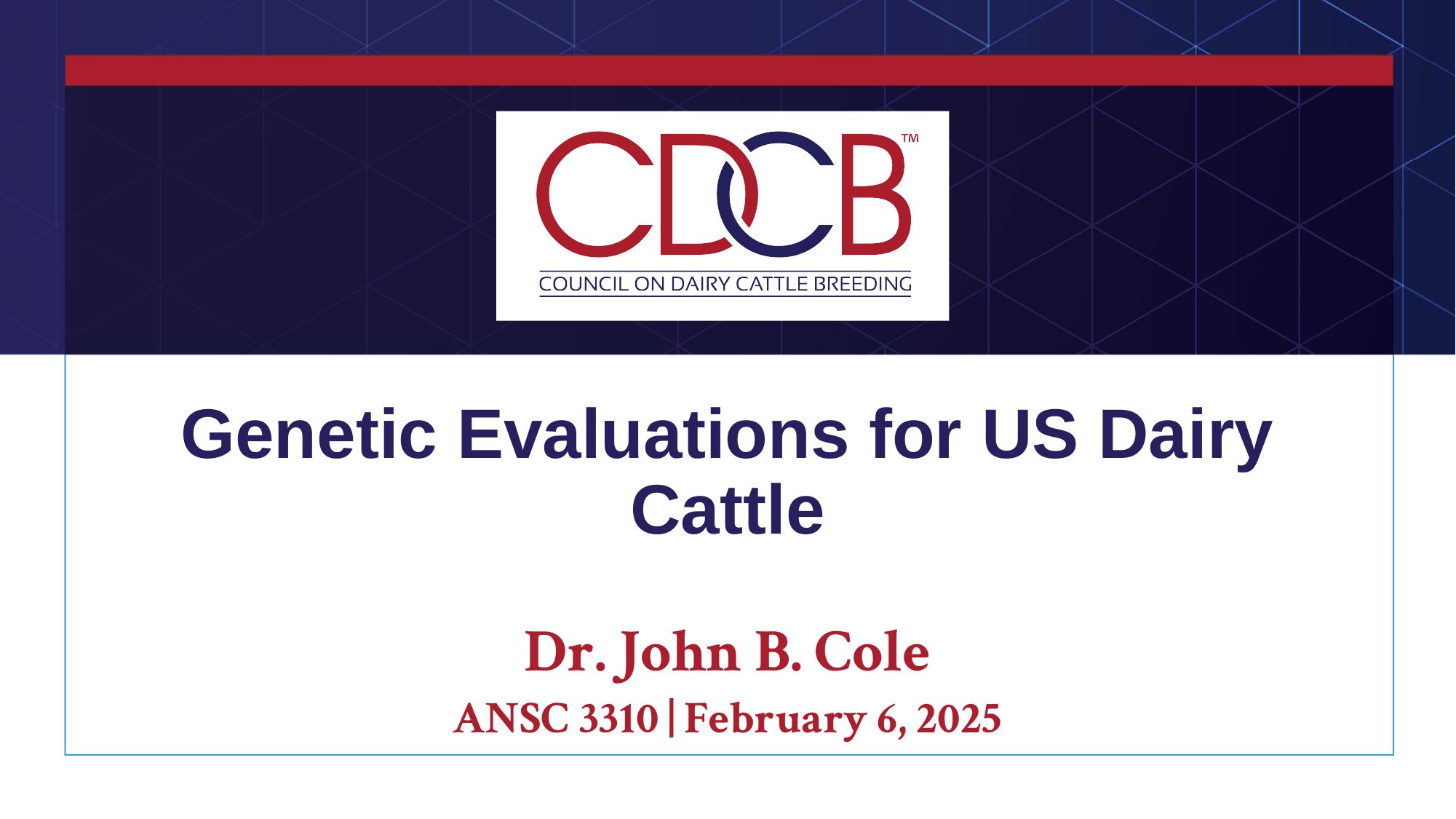

# Genetic Evaluations for US Dairy Cattle
Dr. John B. Cole
ANSC 3310 | February 6, 2025